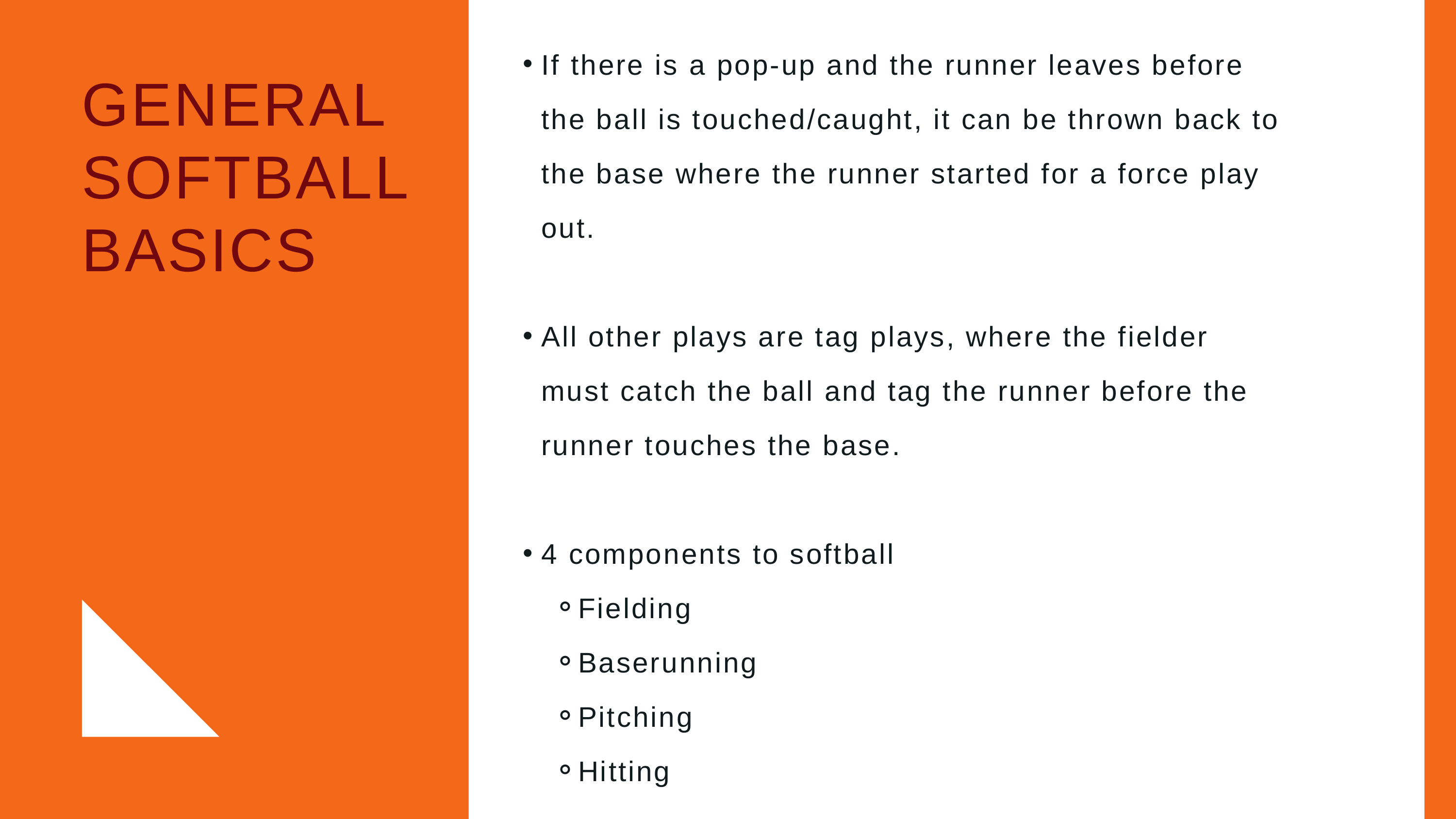

If there is a pop-up and the runner leaves before the ball is touched/caught, it can be thrown back to the base where the runner started for a force play out.

All other plays are tag plays, where the fielder must catch the ball and tag the runner before the runner touches the base.

4 components to softball
Fielding
Baserunning
Pitching
Hitting
GENERAL SOFTBALL BASICS